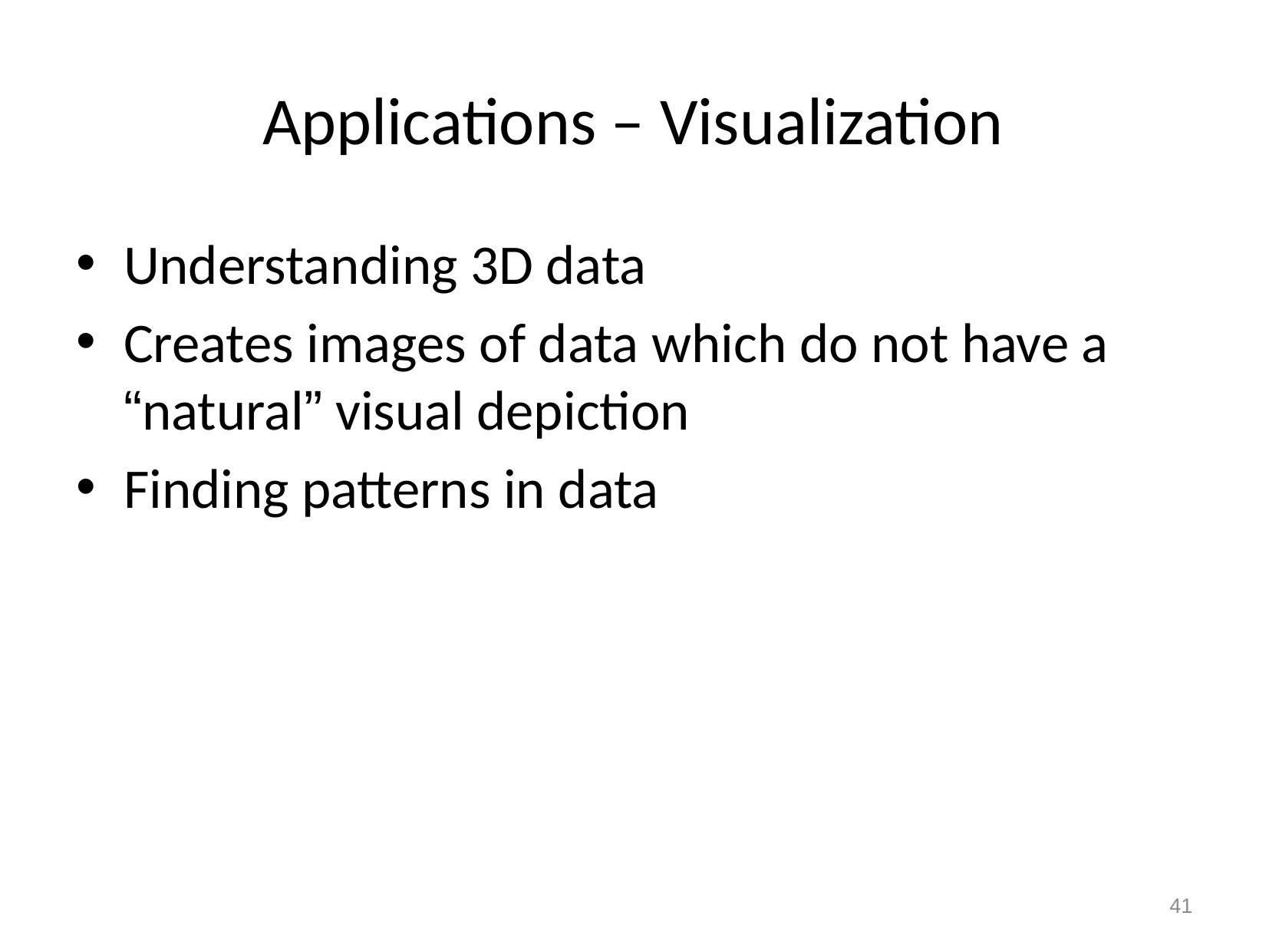

# Applications – Visualization
Understanding 3D data
Creates images of data which do not have a “natural” visual depiction
Finding patterns in data
41